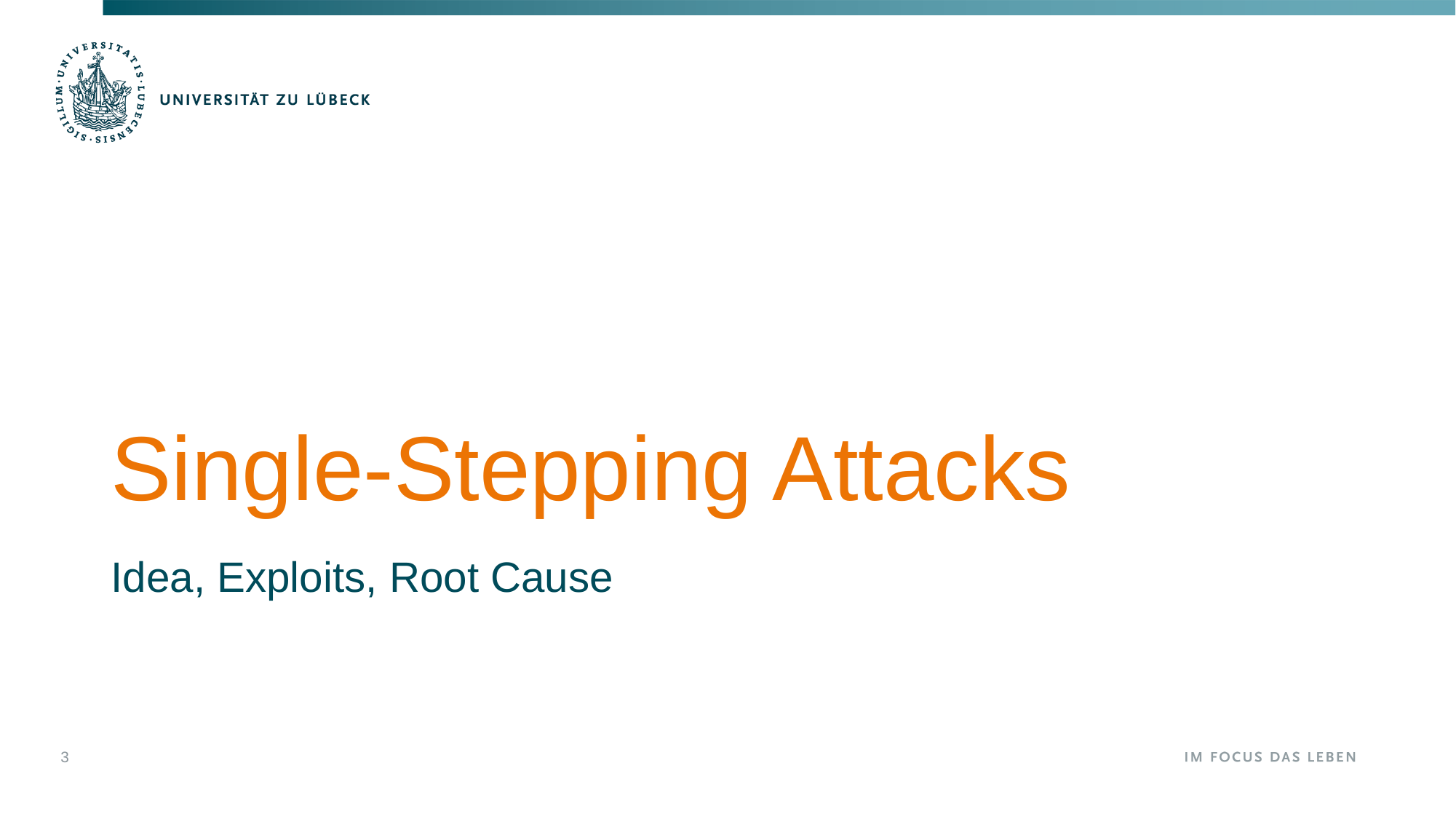

# Single-Stepping Attacks
Idea, Exploits, Root Cause
3